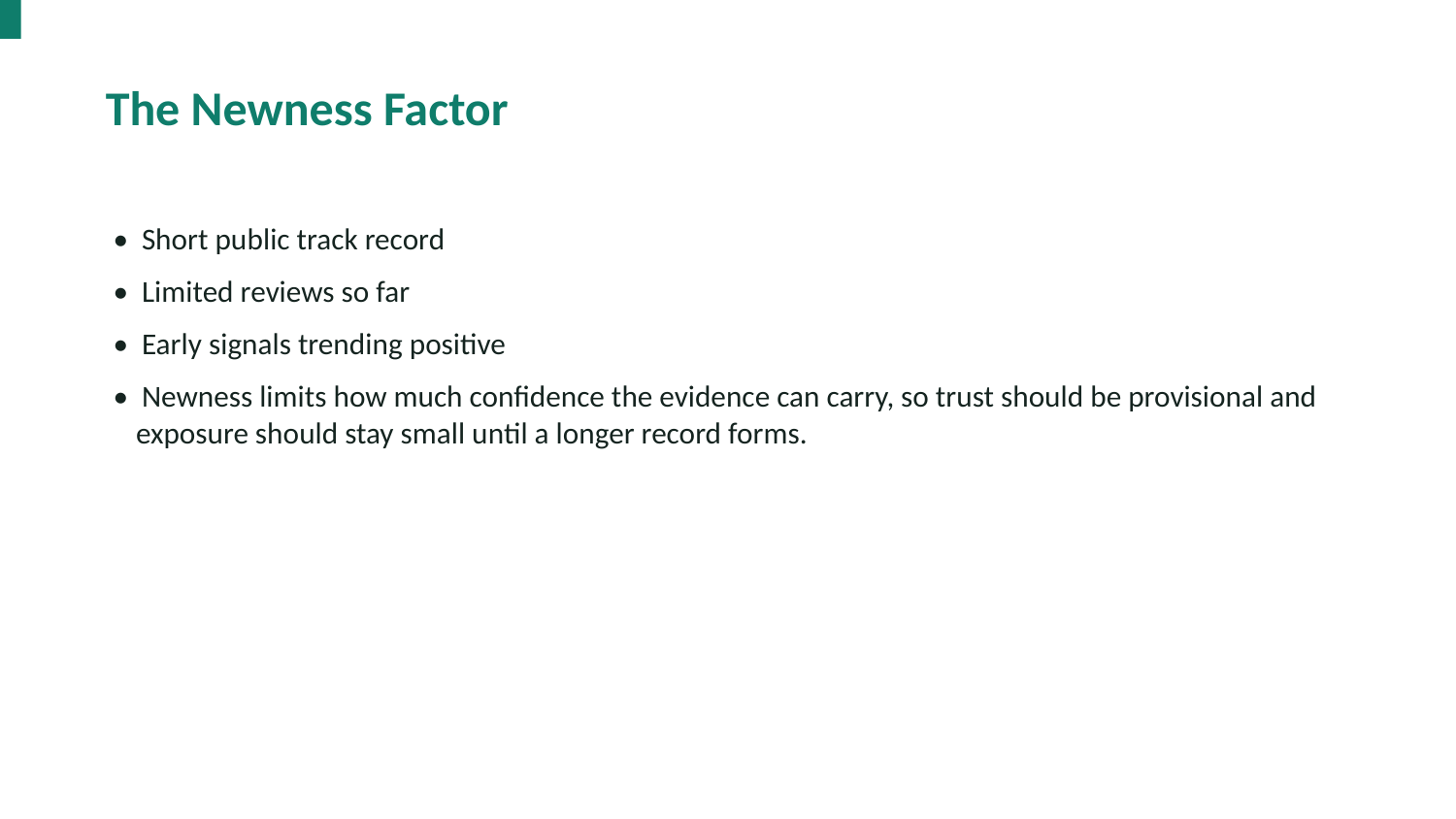

The Newness Factor
•  Short public track record
•  Limited reviews so far
•  Early signals trending positive
•  Newness limits how much confidence the evidence can carry, so trust should be provisional and exposure should stay small until a longer record forms.